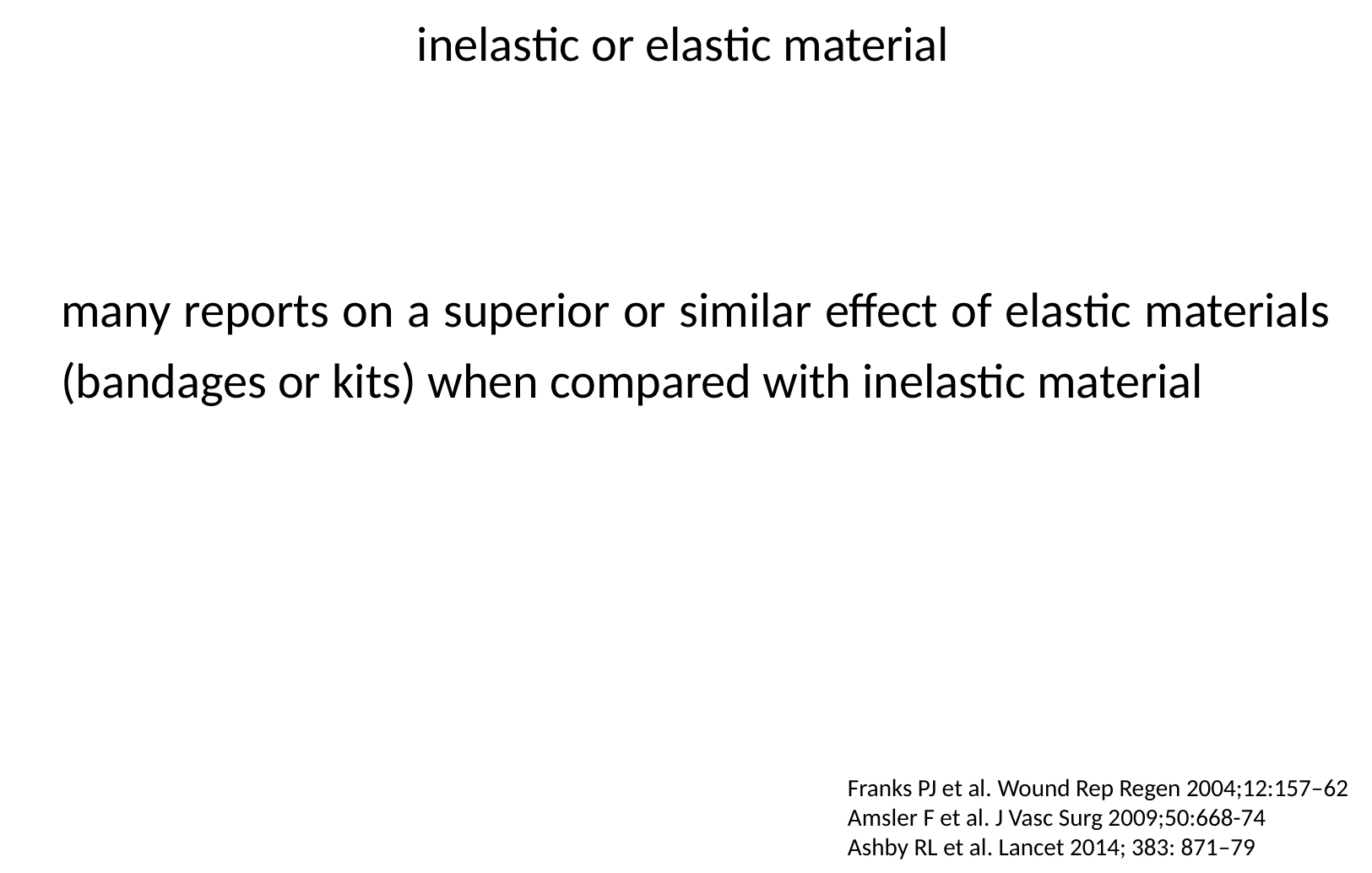

inelastic or elastic material
many reports on a superior or similar effect of elastic materials (bandages or kits) when compared with inelastic material
Franks PJ et al. Wound Rep Regen 2004;12:157–62
Amsler F et al. J Vasc Surg 2009;50:668-74
Ashby RL et al. Lancet 2014; 383: 871–79